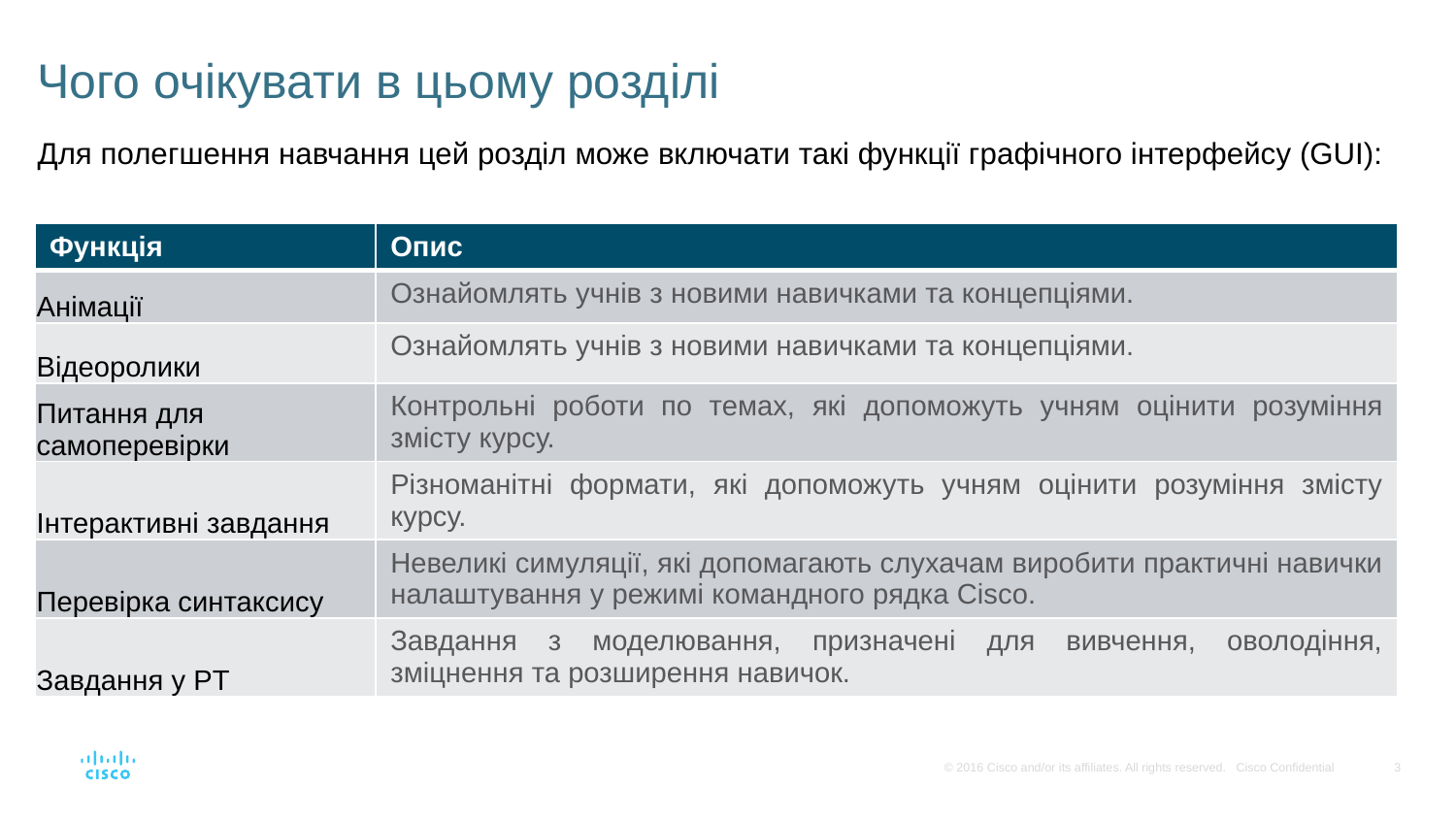

# Чого очікувати в цьому розділі
Для полегшення навчання цей розділ може включати такі функції графічного інтерфейсу (GUI):

| Функція | Опис |
| --- | --- |
| Анімації | Ознайомлять учнів з новими навичками та концепціями. |
| Відеоролики | Ознайомлять учнів з новими навичками та концепціями. |
| Питання для самоперевірки | Контрольні роботи по темах, які допоможуть учням оцінити розуміння змісту курсу. |
| Інтерактивні завдання | Різноманітні формати, які допоможуть учням оцінити розуміння змісту курсу. |
| Перевірка синтаксису | Невеликі симуляції, які допомагають слухачам виробити практичні навички налаштування у режимі командного рядка Cisco. |
| Завдання у PT | Завдання з моделювання, призначені для вивчення, оволодіння, зміцнення та розширення навичок. |